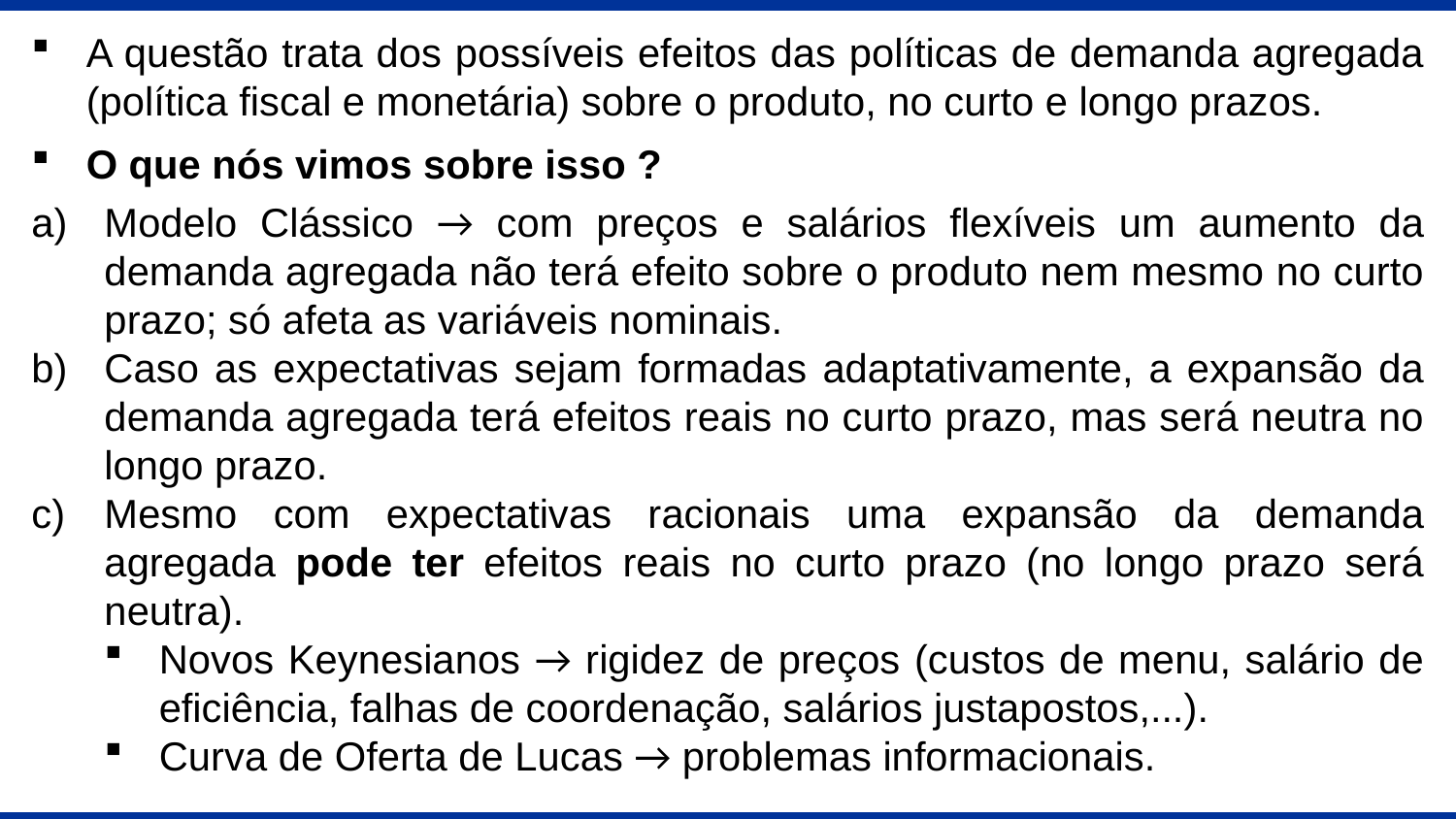

A questão trata dos possíveis efeitos das políticas de demanda agregada (política fiscal e monetária) sobre o produto, no curto e longo prazos.

O que nós vimos sobre isso ?

Modelo Clássico → com preços e salários flexíveis um aumento da demanda agregada não terá efeito sobre o produto nem mesmo no curto prazo; só afeta as variáveis nominais.
Caso as expectativas sejam formadas adaptativamente, a expansão da demanda agregada terá efeitos reais no curto prazo, mas será neutra no longo prazo.
Mesmo com expectativas racionais uma expansão da demanda agregada pode ter efeitos reais no curto prazo (no longo prazo será neutra).
Novos Keynesianos → rigidez de preços (custos de menu, salário de eficiência, falhas de coordenação, salários justapostos,...).
Curva de Oferta de Lucas → problemas informacionais.